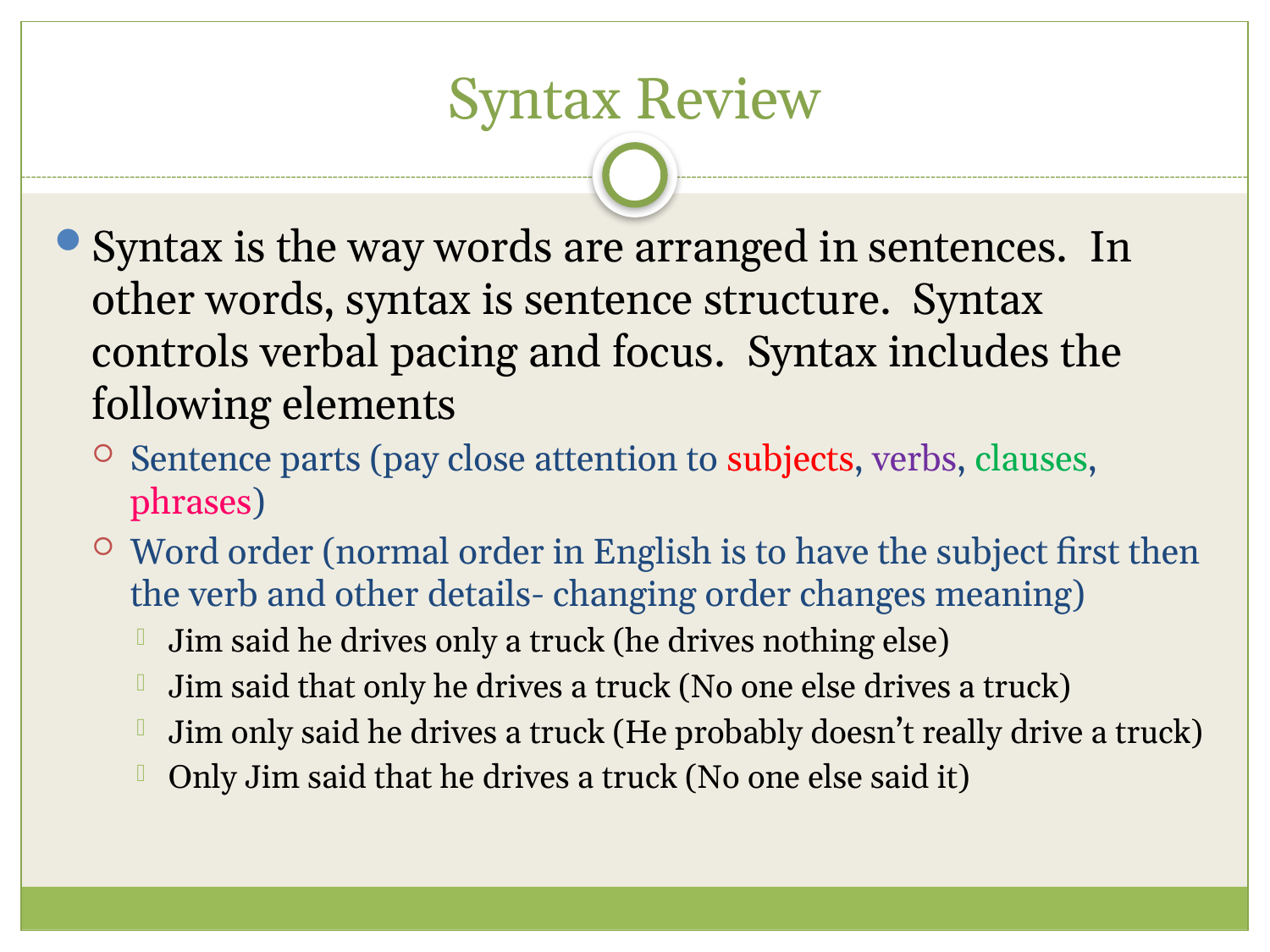

# Syntax Review
Syntax is the way words are arranged in sentences.  In other words, syntax is sentence structure.  Syntax controls verbal pacing and focus.  Syntax includes the following elements
Sentence parts (pay close attention to subjects, verbs, clauses, phrases)
Word order (normal order in English is to have the subject first then the verb and other details- changing order changes meaning)
Jim said he drives only a truck (he drives nothing else)
Jim said that only he drives a truck (No one else drives a truck)
Jim only said he drives a truck (He probably doesn’t really drive a truck)
Only Jim said that he drives a truck (No one else said it)